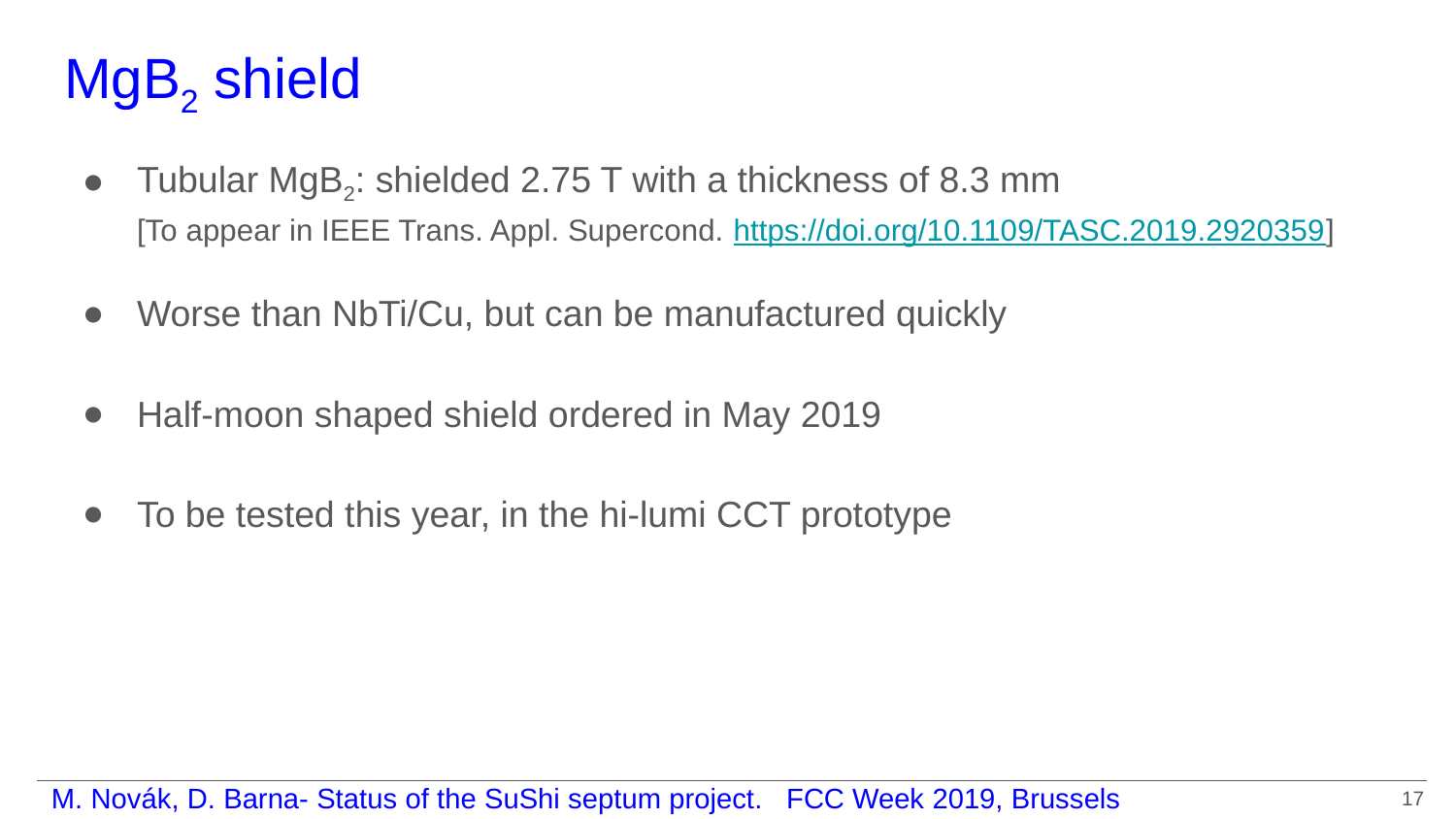

# MgB2 shield
Tubular MgB2: shielded 2.75 T with a thickness of 8.3 mm
[To appear in IEEE Trans. Appl. Supercond. https://doi.org/10.1109/TASC.2019.2920359]
Worse than NbTi/Cu, but can be manufactured quickly
Half-moon shaped shield ordered in May 2019
To be tested this year, in the hi-lumi CCT prototype
17